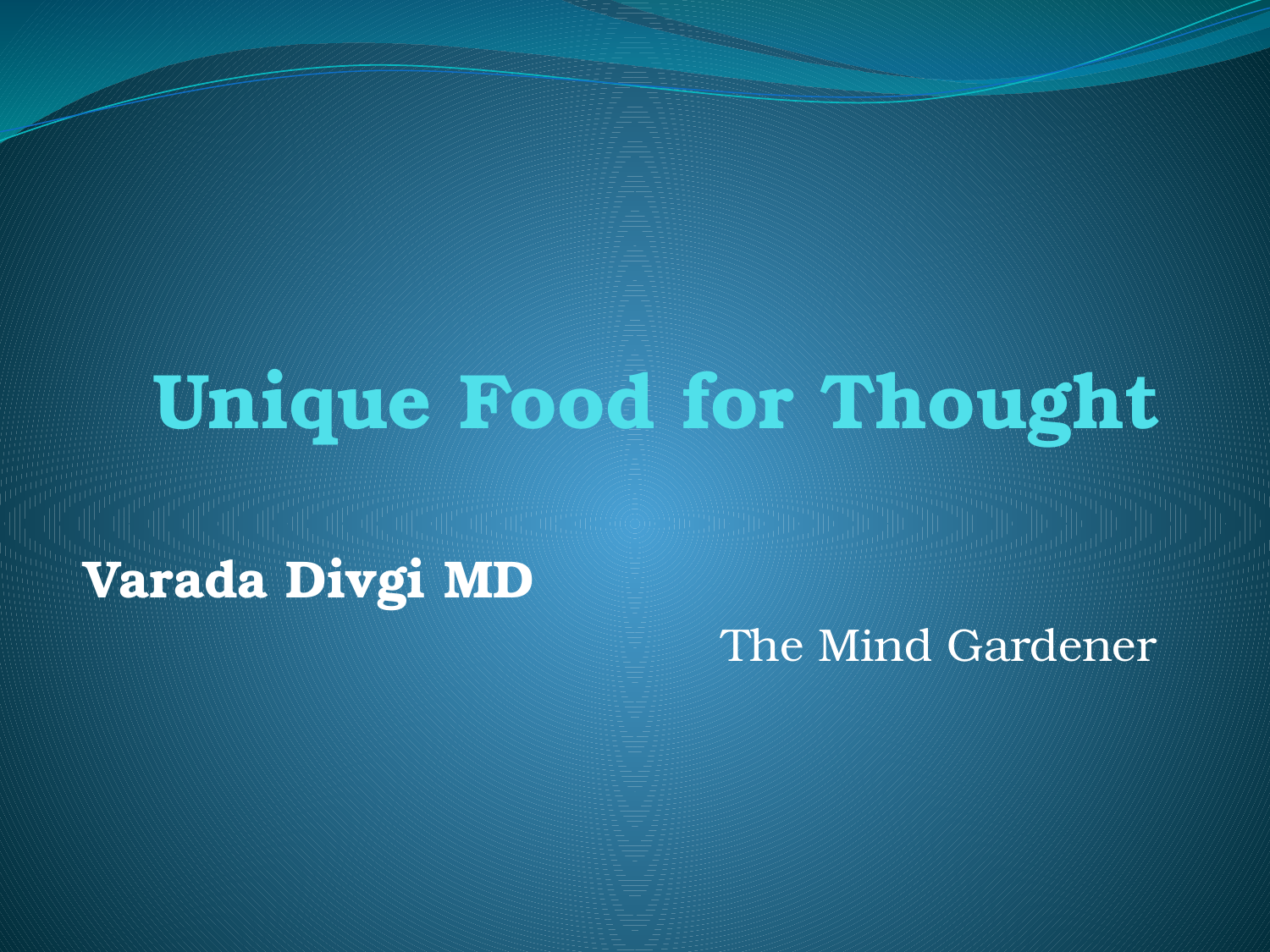

# Unique Food for Thought
Varada Divgi MD                                                                   The Mind Gardener